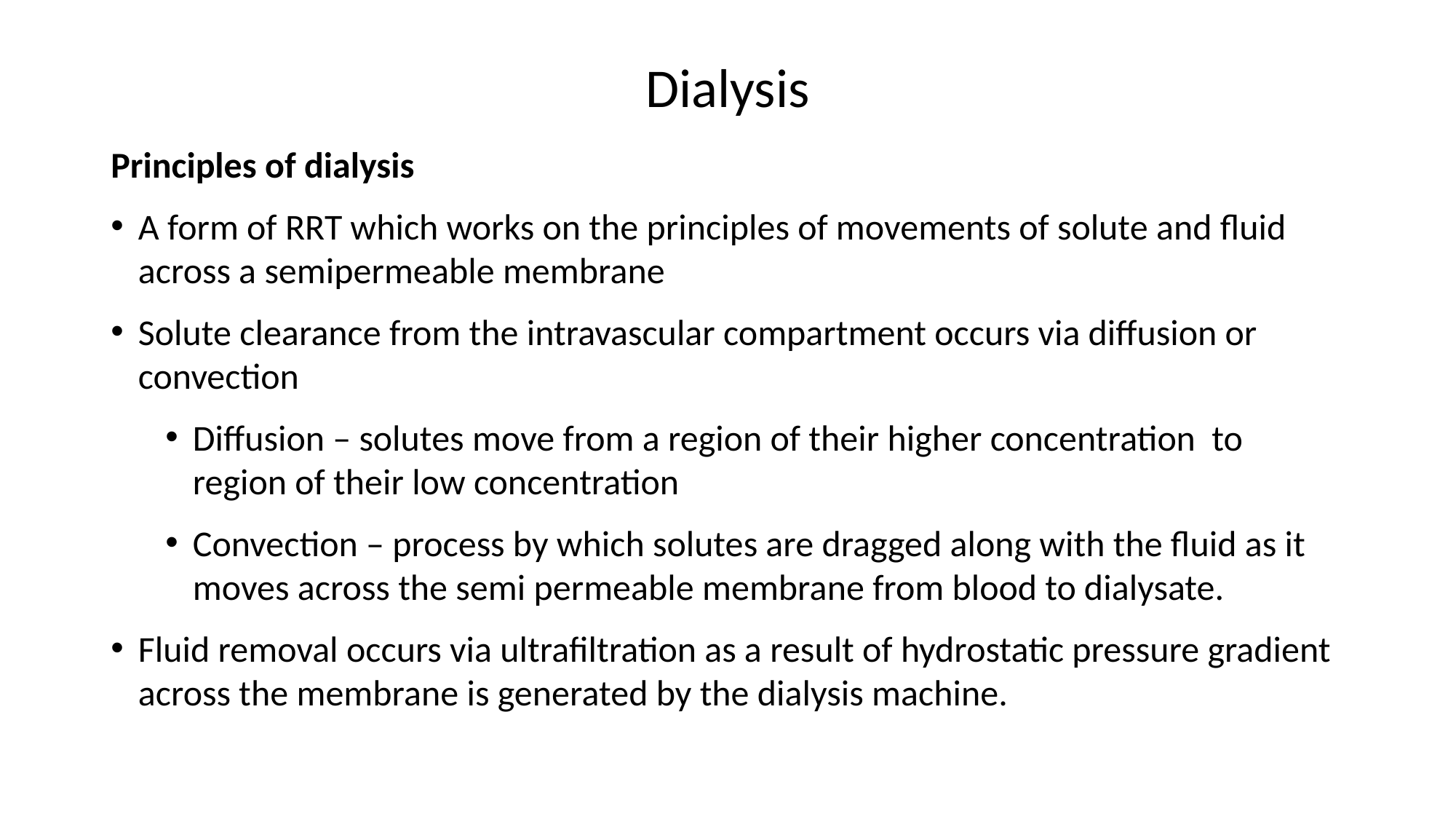

# Dialysis
Principles of dialysis
A form of RRT which works on the principles of movements of solute and fluid across a semipermeable membrane
Solute clearance from the intravascular compartment occurs via diffusion or convection
Diffusion – solutes move from a region of their higher concentration  to region of their low concentration
Convection – process by which solutes are dragged along with the fluid as it moves across the semi permeable membrane from blood to dialysate.
Fluid removal occurs via ultrafiltration as a result of hydrostatic pressure gradient across the membrane is generated by the dialysis machine.